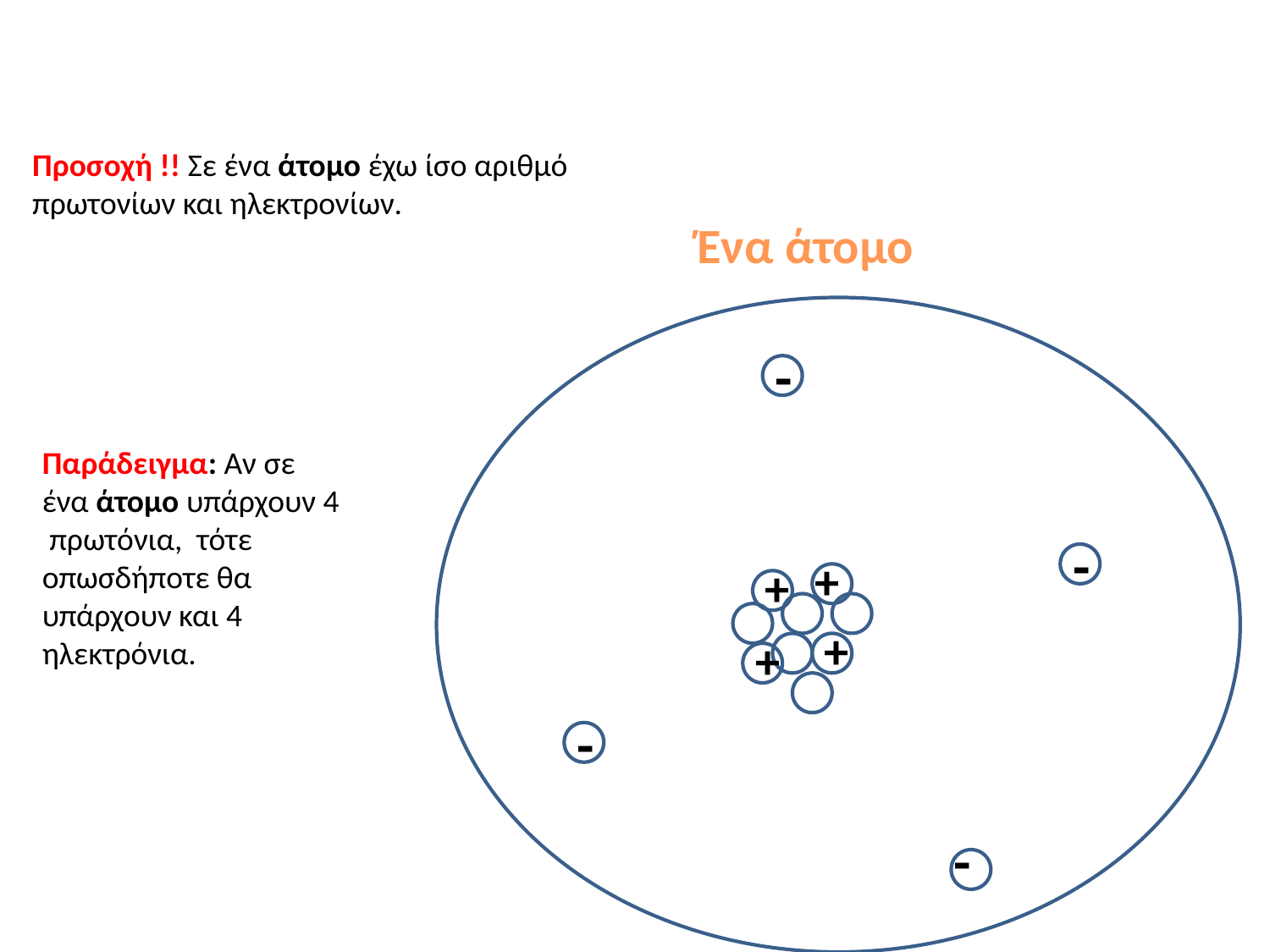

Προσοχή !! Σε ένα άτομο έχω ίσο αριθμό πρωτονίων και ηλεκτρονίων.
Ένα άτομο

-

Παράδειγμα: Αν σε ένα άτομο υπάρχουν 4  πρωτόνια,  τότε οπωσδήποτε θα υπάρχουν και 4 ηλεκτρόνια.
-
+

+

+
+

-

-